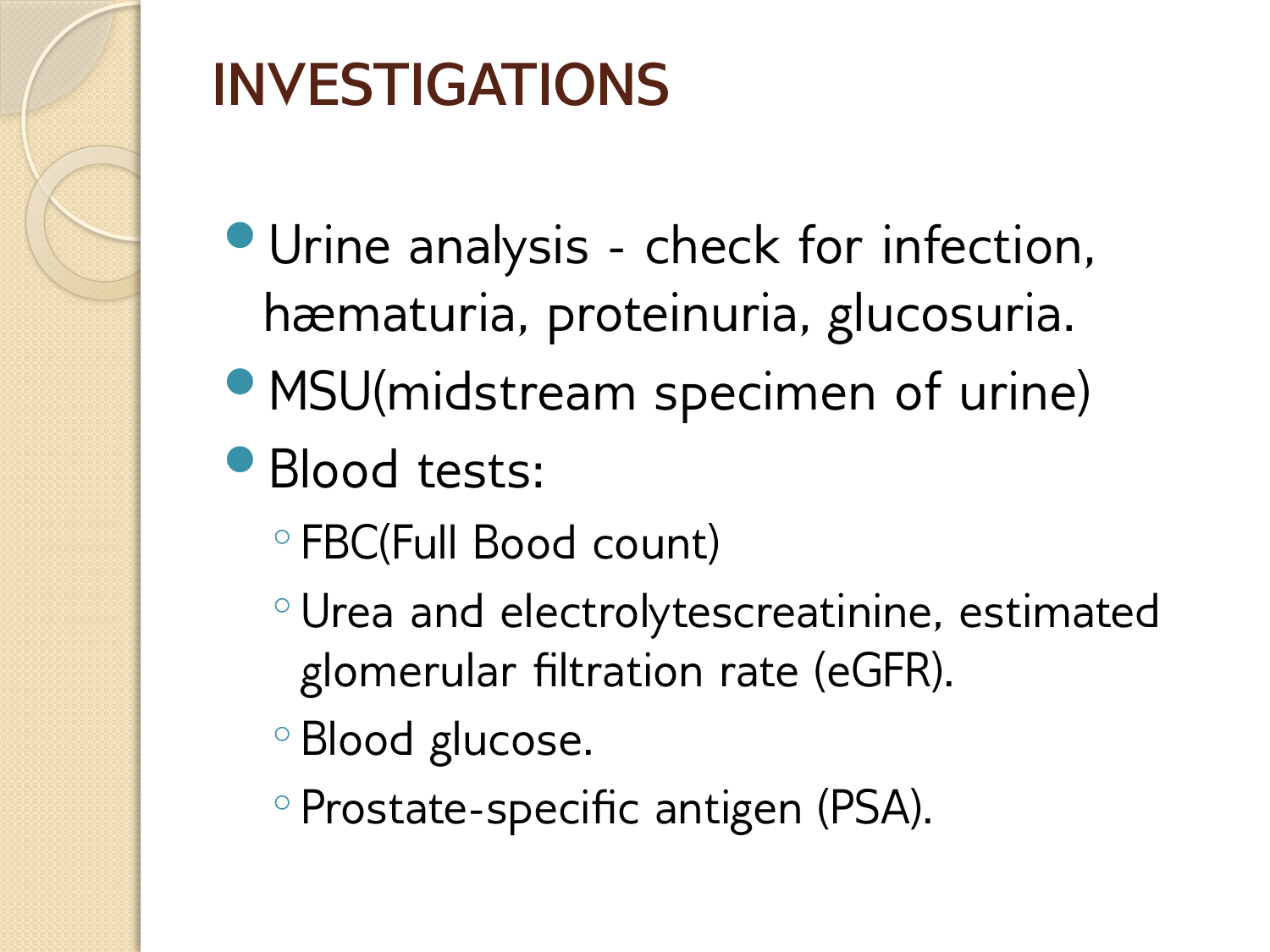

# INVESTIGATIONS
Urine analysis - check for infection, haematuria, proteinuria, glucosuria.
MSU(midstream specimen of urine)
Blood tests:
FBC(Full Bood count)
Urea and electrolytescreatinine, estimated glomerular filtration rate (eGFR).
Blood glucose.
Prostate-specific antigen (PSA).